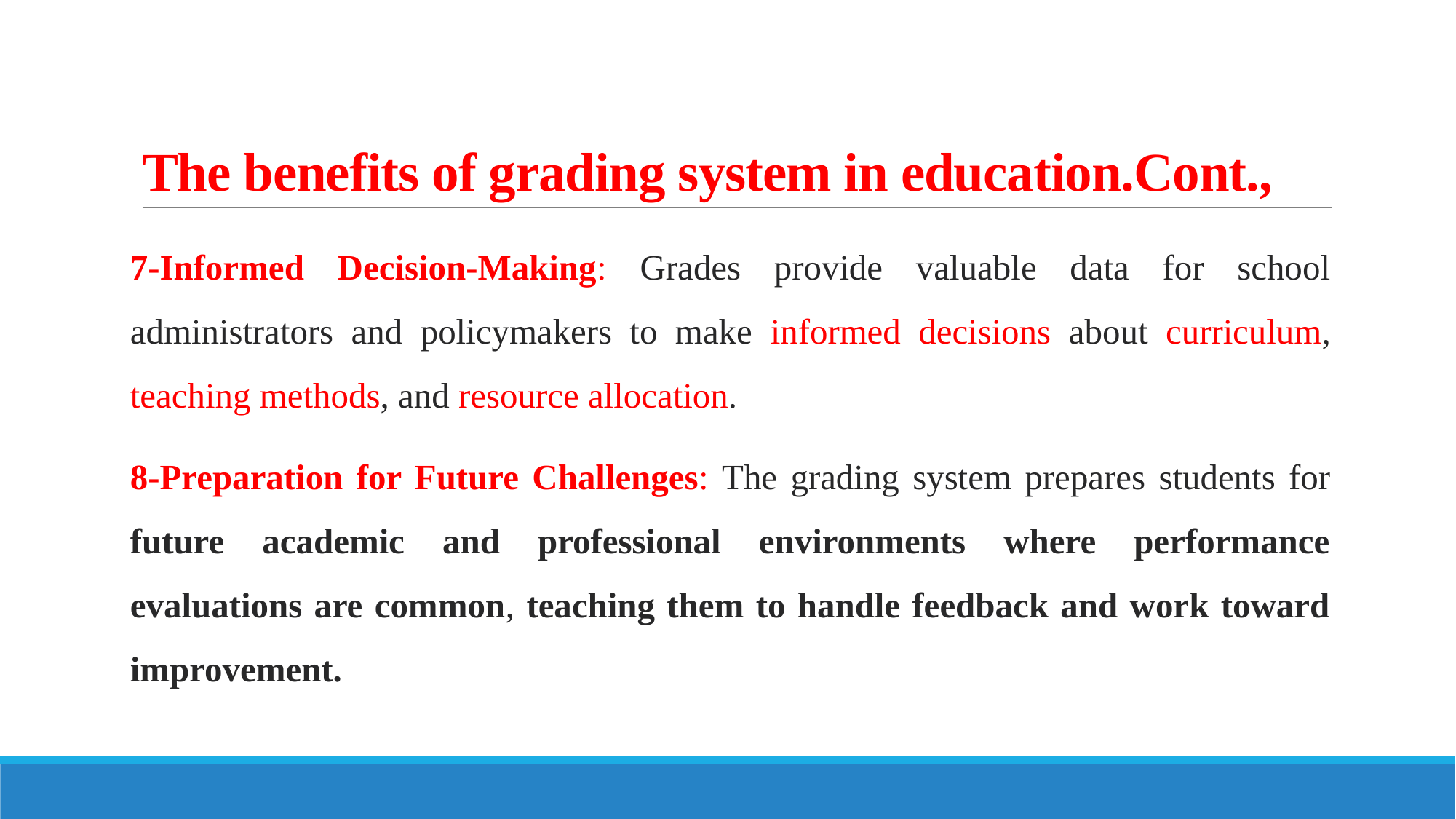

# The benefits of grading system in education.Cont.,
7-Informed Decision-Making: Grades provide valuable data for school administrators and policymakers to make informed decisions about curriculum, teaching methods, and resource allocation.
8-Preparation for Future Challenges: The grading system prepares students for future academic and professional environments where performance evaluations are common, teaching them to handle feedback and work toward improvement.